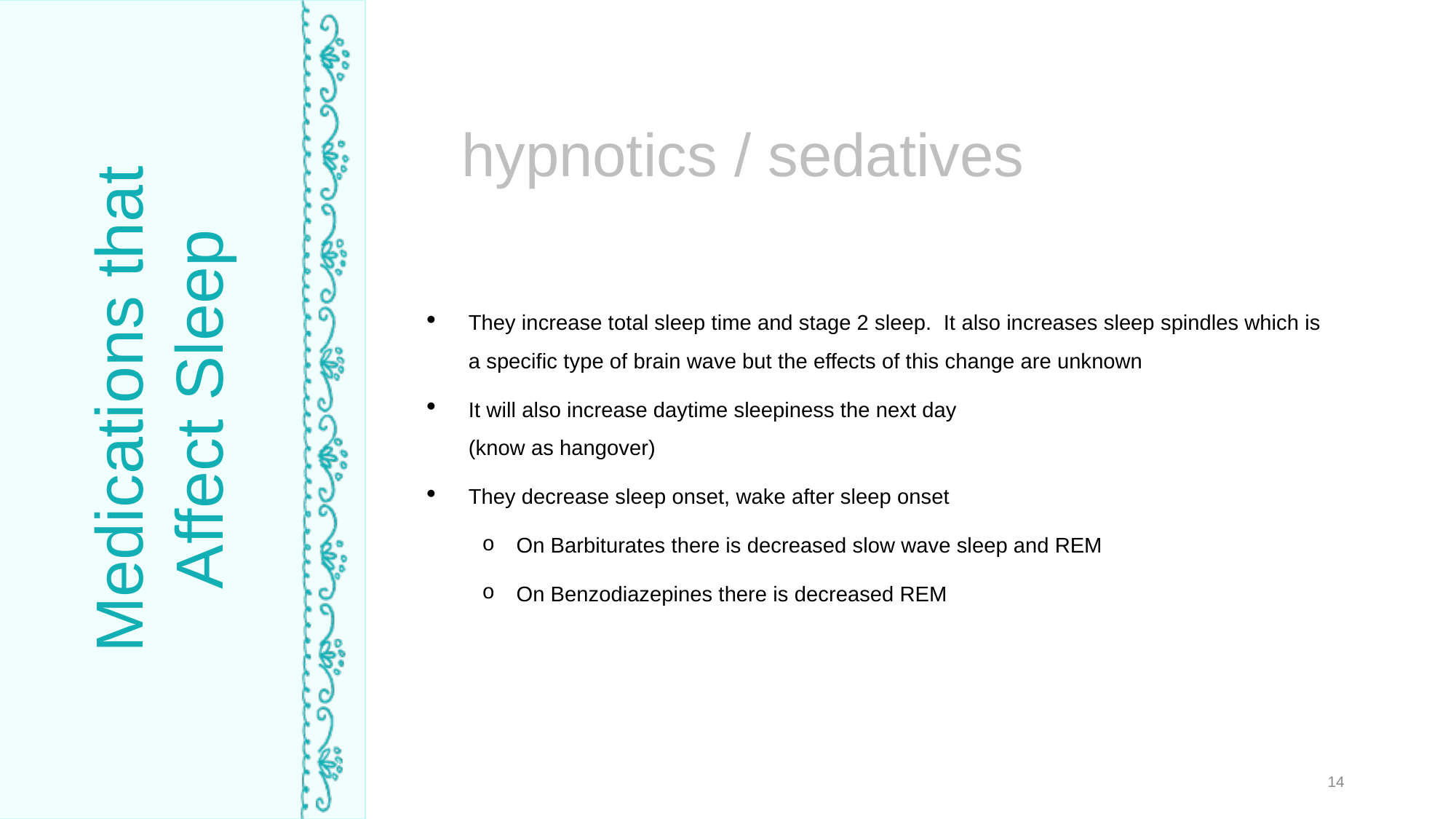

hypnotics / sedatives
They increase total sleep time and stage 2 sleep.  It also increases sleep spindles which is a specific type of brain wave but the effects of this change are unknown
It will also increase daytime sleepiness the next day
(know as hangover)
They decrease sleep onset, wake after sleep onset
On Barbiturates there is decreased slow wave sleep and REM
On Benzodiazepines there is decreased REM
Medications that Affect Sleep
TIME ASLEEP
14